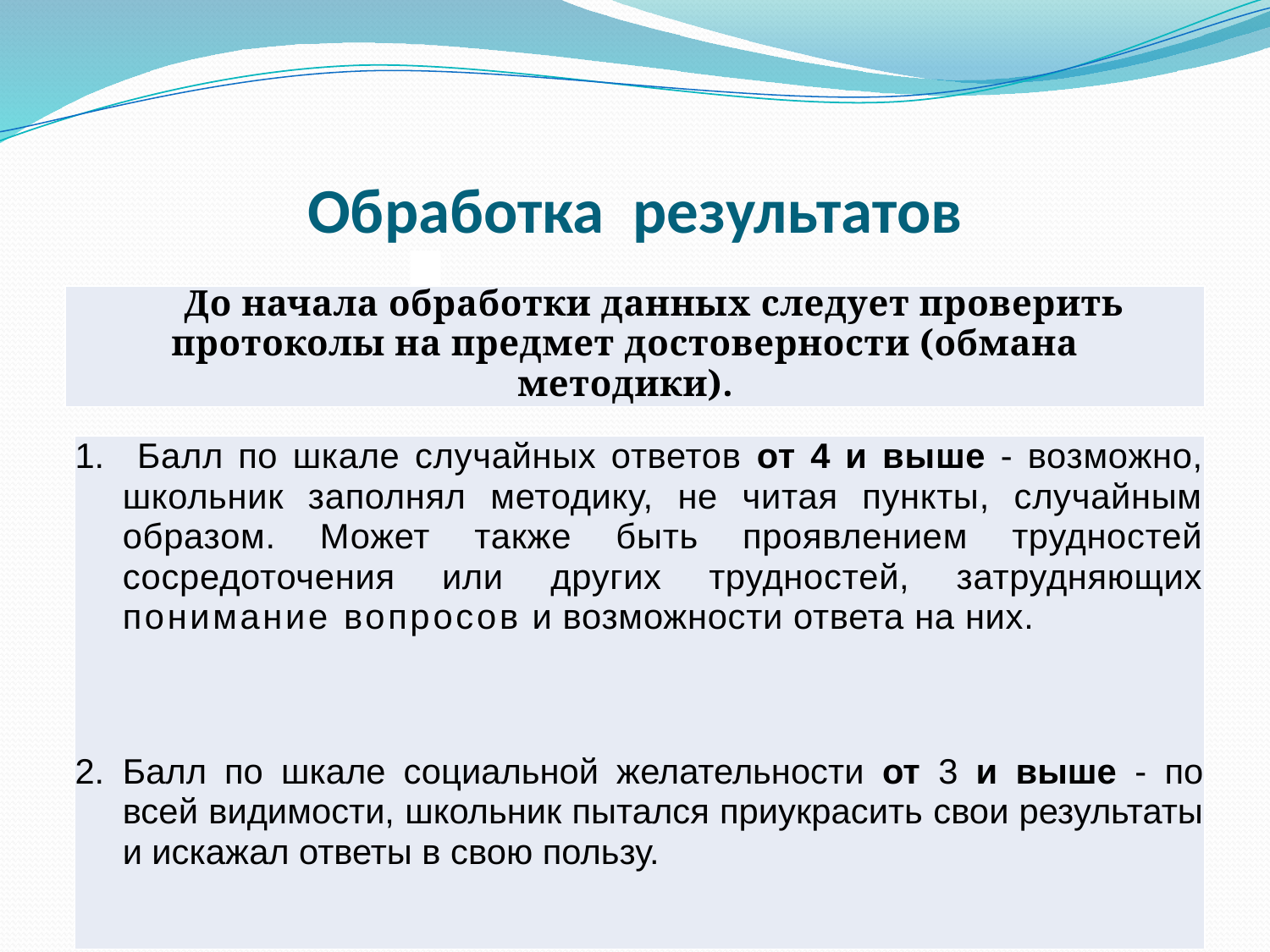

# Обработка  результатов

| До начала обработки данных следует проверить протоколы на предмет достоверности (обмана методики). |
| --- |
| Балл по шкале случайных ответов от 4 и выше - возможно, школьник заполнял методику, не читая пункты, случайным образом. Может также быть проявлением трудностей сосредоточения или других трудностей, затрудняющих понимание вопросов и возможности ответа на них. Балл по шкале социальной желательности от 3 и выше - по всей видимости, школьник пытался приукрасить свои результаты и искажал ответы в свою пользу. |
| --- |